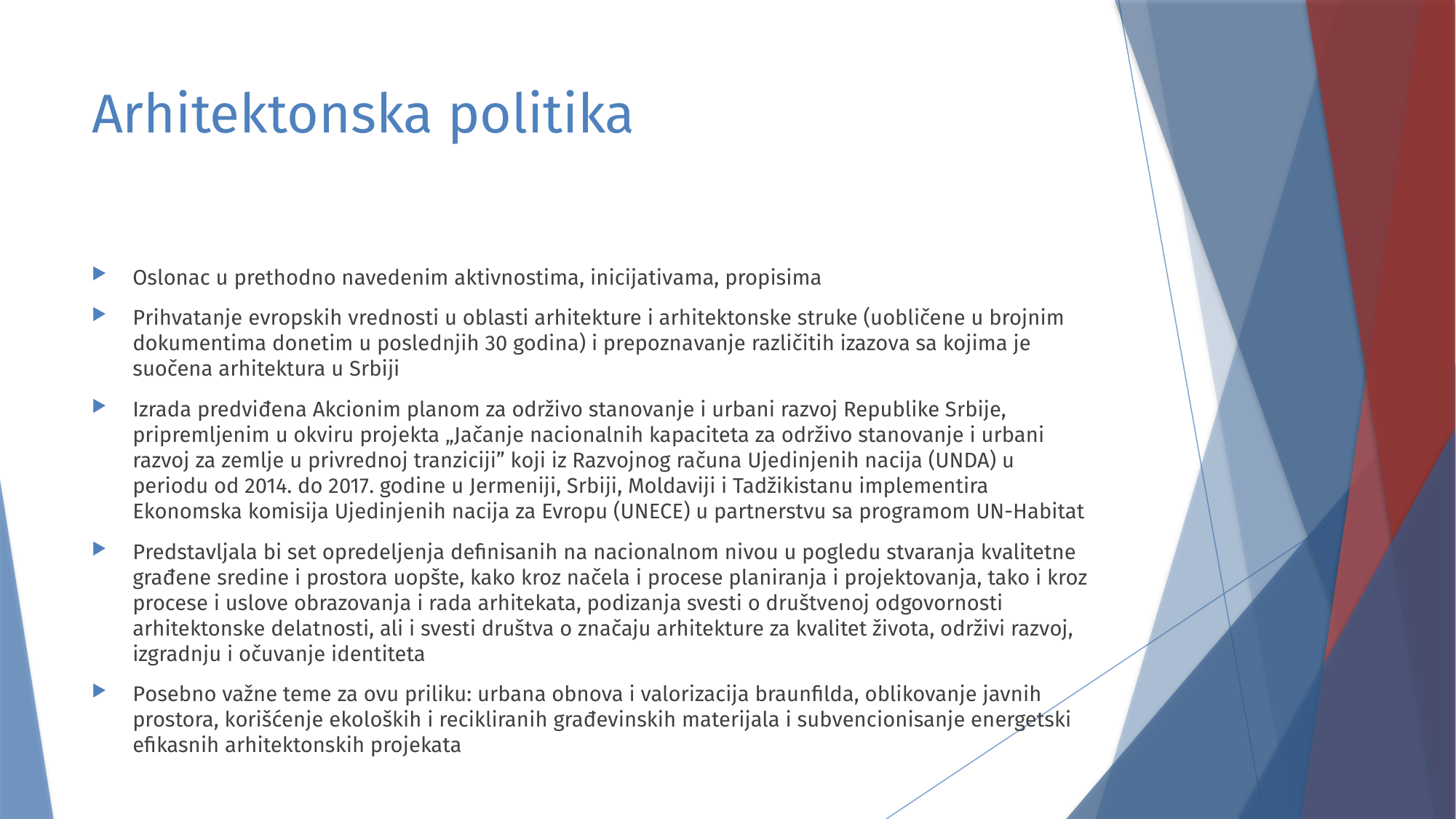

# Arhitektonska politika
Oslonac u prethodno navedenim aktivnostima, inicijativama, propisima
Prihvatanje evropskih vrednosti u oblasti arhitekture i arhitektonske struke (uobličene u brojnim dokumentima donetim u poslednjih 30 godina) i prepoznavanje različitih izazova sa kojima je suočena arhitektura u Srbiji
Izrada predviđena Akcionim planom za održivo stanovanje i urbani razvoj Republike Srbije, pripremljenim u okviru projekta „Jačanje nacionalnih kapaciteta za održivo stanovanje i urbani razvoj za zemlje u privrednoj tranziciji” koji iz Razvojnog računa Ujedinjenih nacija (UNDA) u periodu od 2014. do 2017. godine u Jermeniji, Srbiji, Moldaviji i Tadžikistanu implementira Ekonomska komisija Ujedinjenih nacija za Evropu (UNECE) u partnerstvu sa programom UN-Habitat
Predstavljala bi set opredeljenja definisanih na nacionalnom nivou u pogledu stvaranja kvalitetne građene sredine i prostora uopšte, kako kroz načela i procese planiranja i projektovanja, tako i kroz procese i uslove obrazovanja i rada arhitekata, podizanja svesti o društvenoj odgovornosti arhitektonske delatnosti, ali i svesti društva o značaju arhitekture za kvalitet života, održivi razvoj, izgradnju i očuvanje identiteta
Posebno važne teme za ovu priliku: urbana obnova i valorizacija braunfilda, oblikovanje javnih prostora, korišćenje ekoloških i recikliranih građevinskih materijala i subvencionisanje energetski efikasnih arhitektonskih projekata